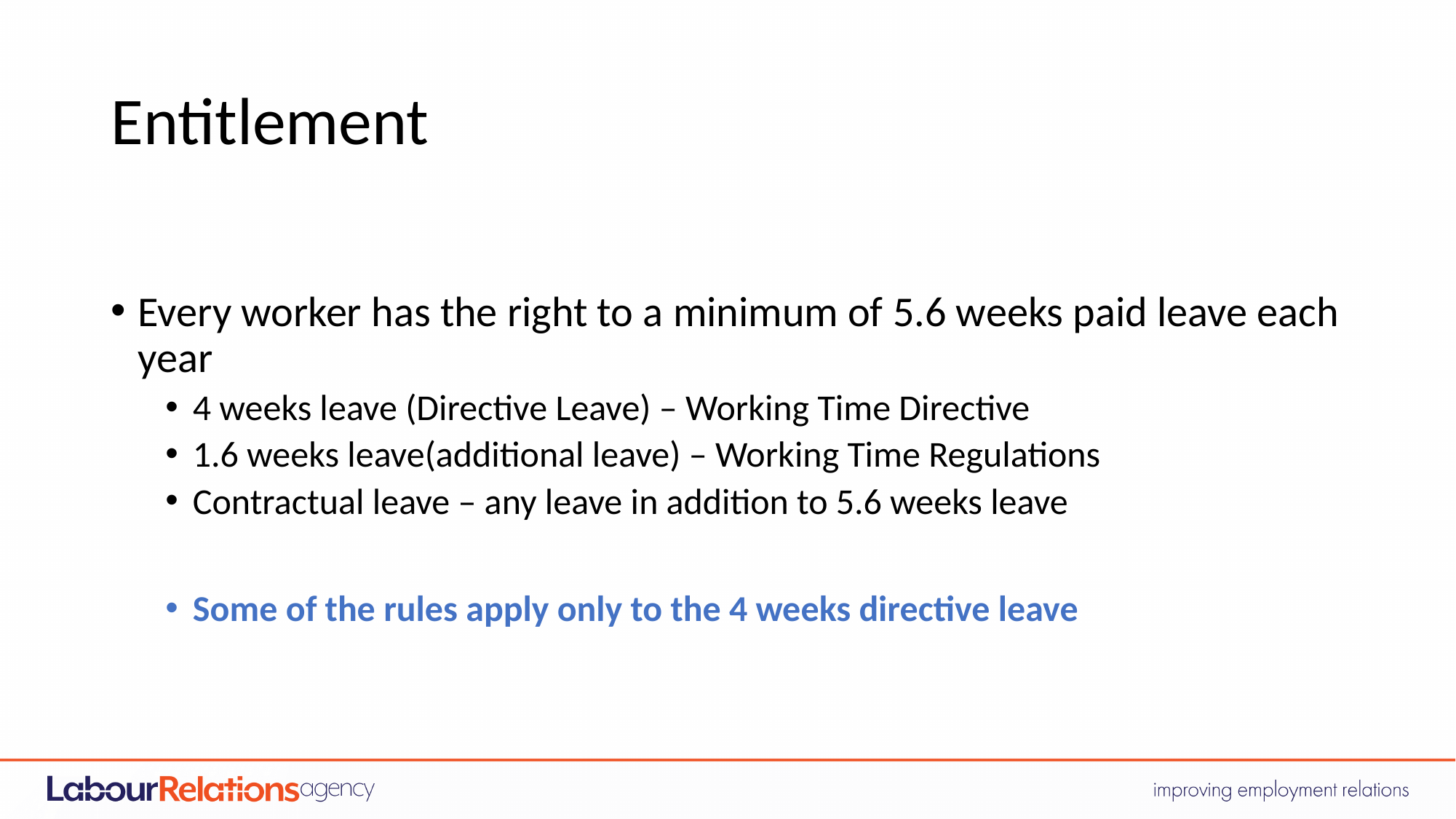

# Entitlement

Every worker has the right to a minimum of 5.6 weeks paid leave each year
4 weeks leave (Directive Leave) – Working Time Directive
1.6 weeks leave(additional leave) – Working Time Regulations
Contractual leave – any leave in addition to 5.6 weeks leave

Some of the rules apply only to the 4 weeks directive leave